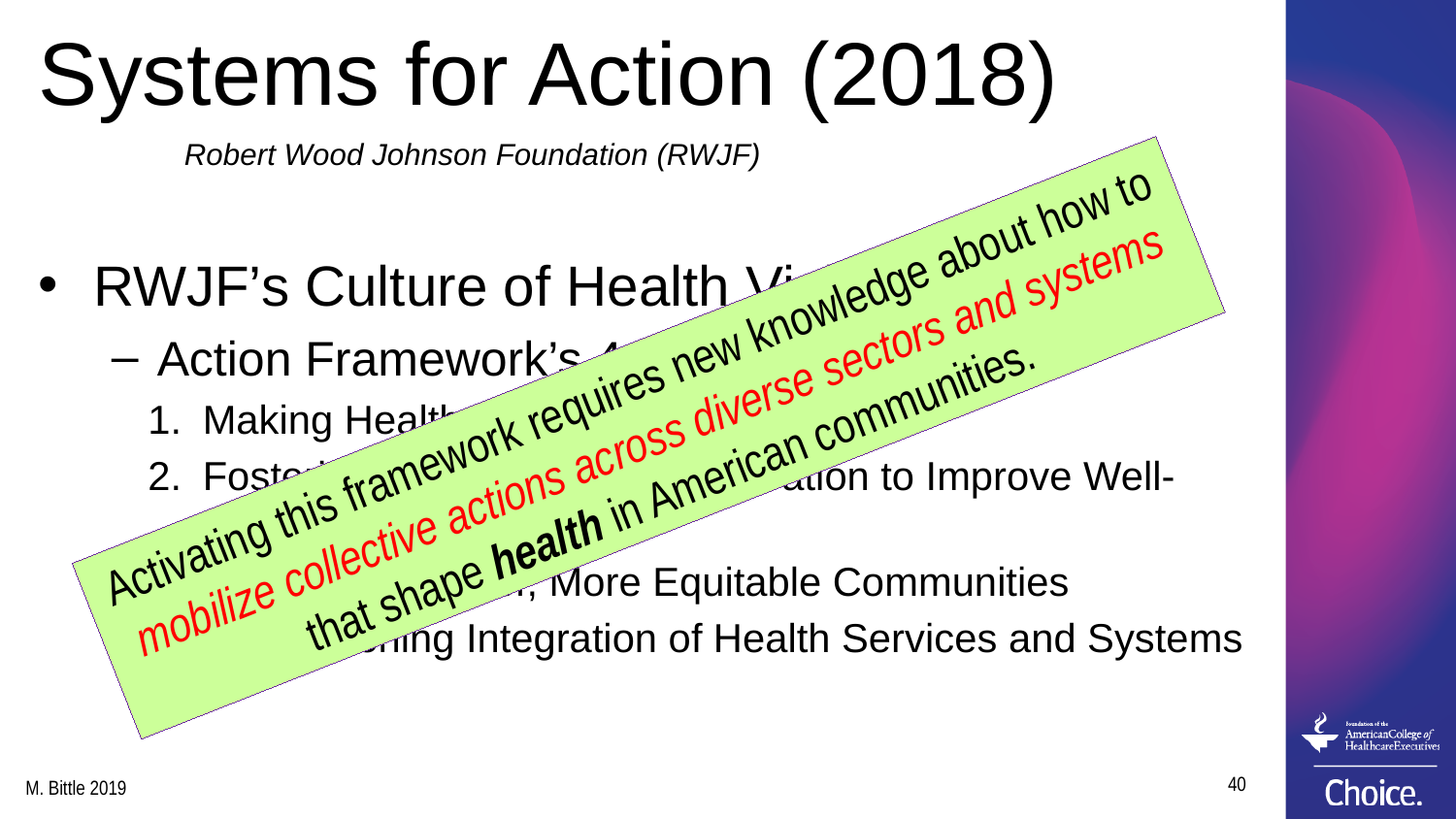

# Systems for Action (2018) Robert Wood Johnson Foundation (RWJF)
RWJF’s Culture of Health Vision
Action Framework’s 4 Action Areas
Making Health A Shared Value
Fostering Cross-Sector Collaboration to Improve Well-Being
Creating Healthier, More Equitable Communities
Strengthening Integration of Health Services and Systems
Activating this framework requires new knowledge about how to mobilize collective actions across diverse sectors and systems
that shape health in American communities.
40
M. Bittle 2019